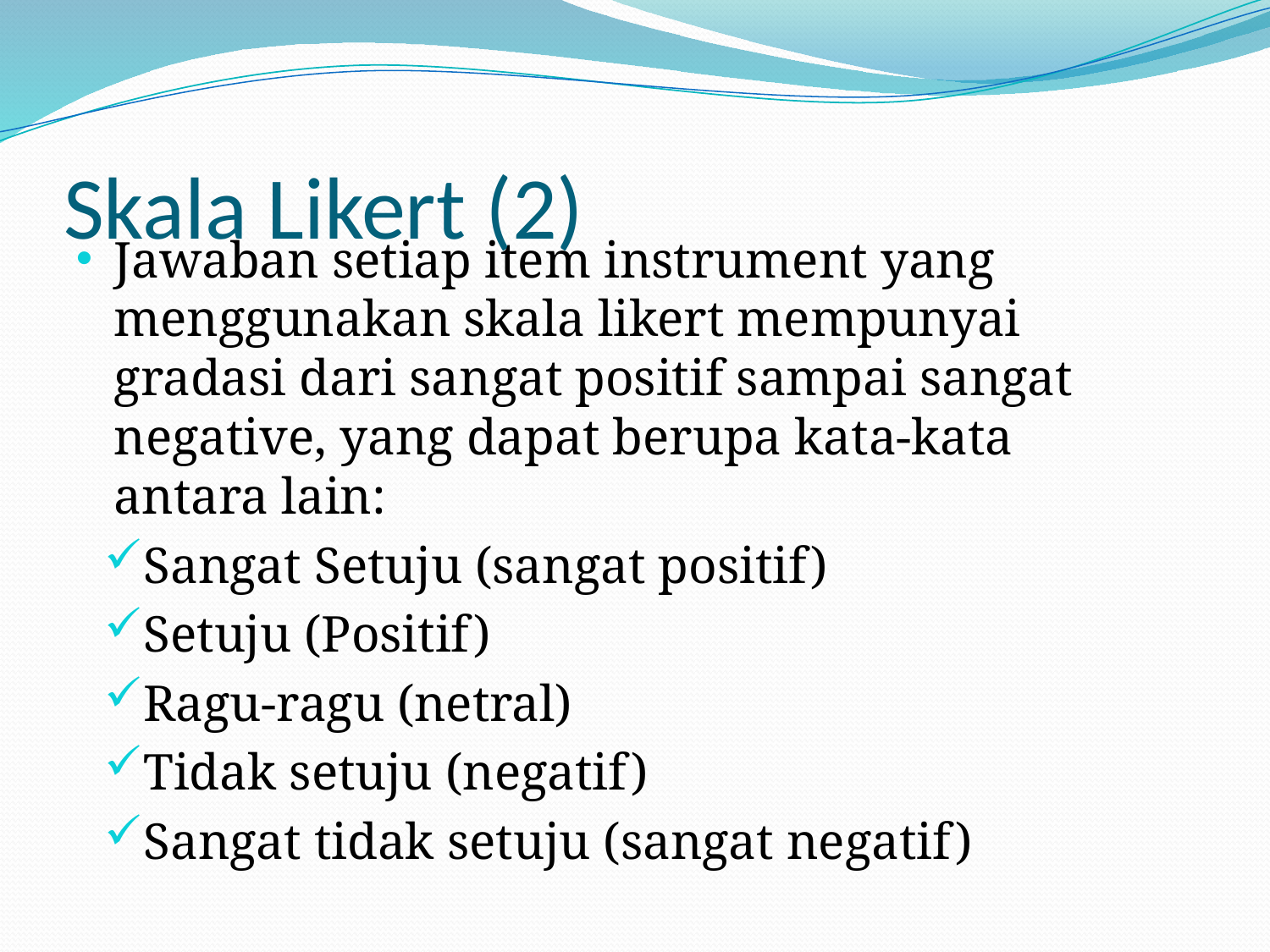

# Skala Likert (2)
Jawaban setiap item instrument yang menggunakan skala likert mempunyai gradasi dari sangat positif sampai sangat negative, yang dapat berupa kata-kata antara lain:
Sangat Setuju (sangat positif)
Setuju (Positif)
Ragu-ragu (netral)
Tidak setuju (negatif)
Sangat tidak setuju (sangat negatif)